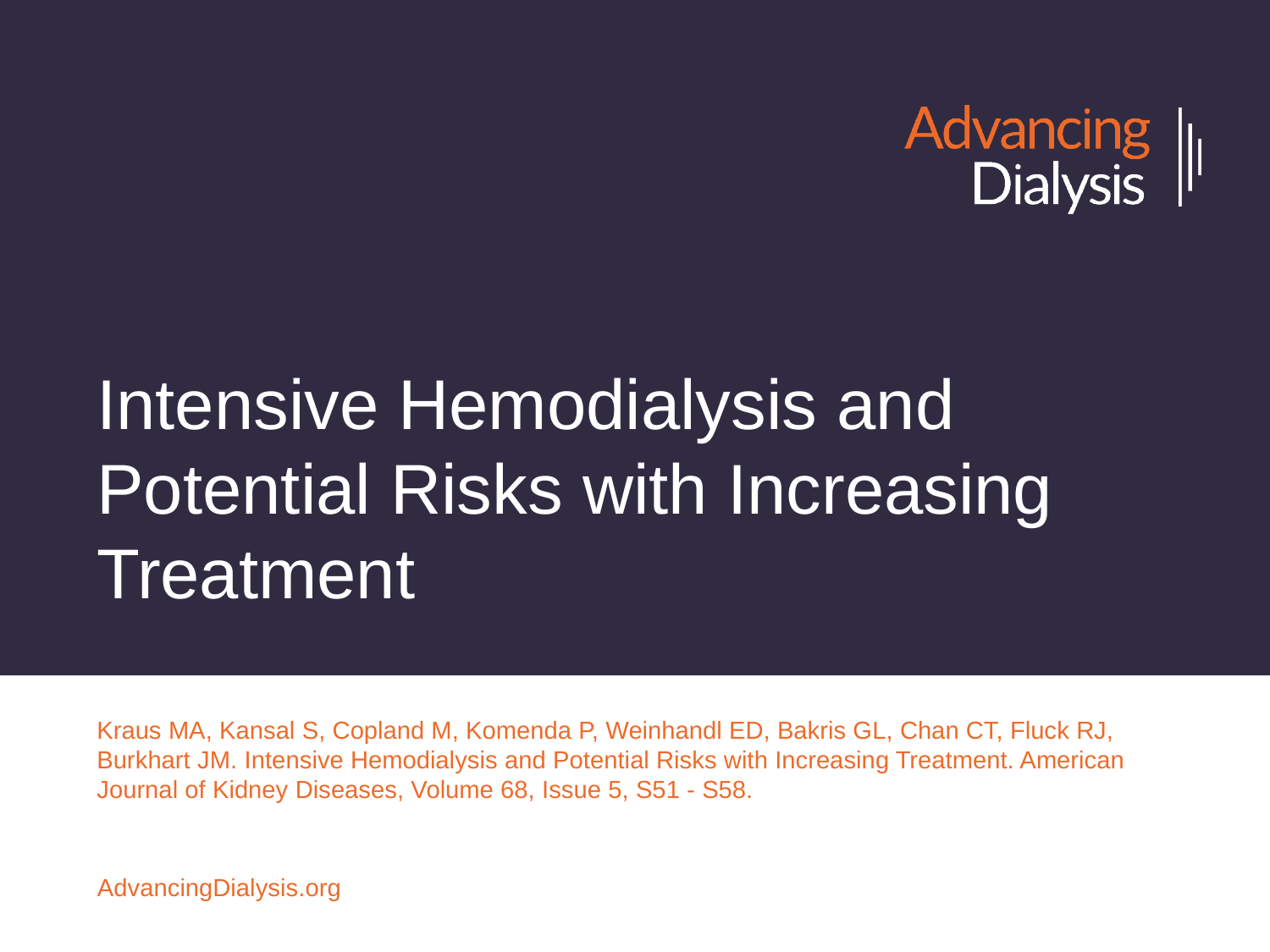

# Intensive Hemodialysis and Potential Risks with Increasing Treatment
Kraus MA, Kansal S, Copland M, Komenda P, Weinhandl ED, Bakris GL, Chan CT, Fluck RJ, Burkhart JM. Intensive Hemodialysis and Potential Risks with Increasing Treatment. American Journal of Kidney Diseases, Volume 68, Issue 5, S51 - S58.
AdvancingDialysis.org